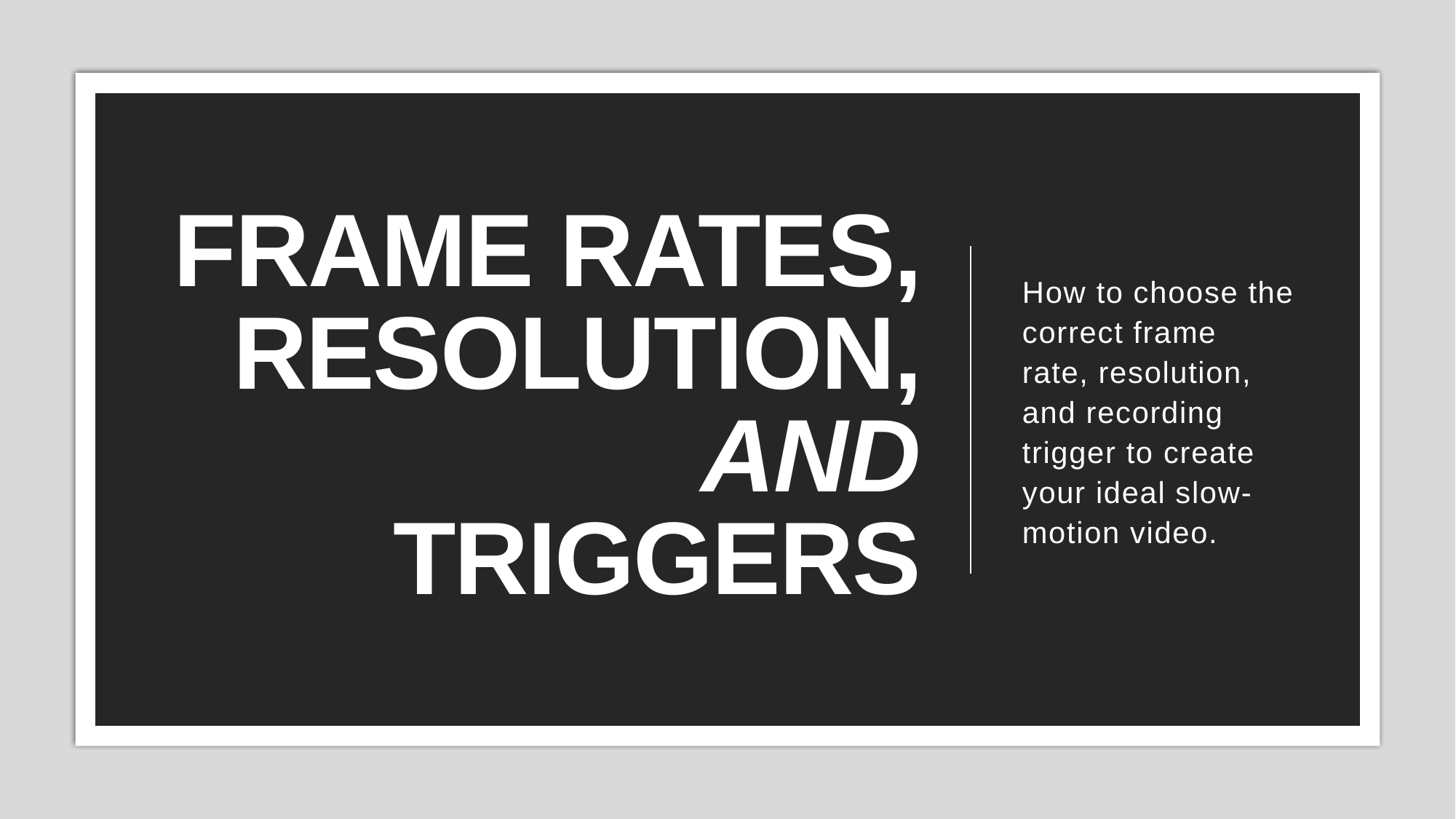

# Frame Rates, Resolution, and Triggers
How to choose the correct frame rate, resolution, and recording trigger to create your ideal slow-motion video.